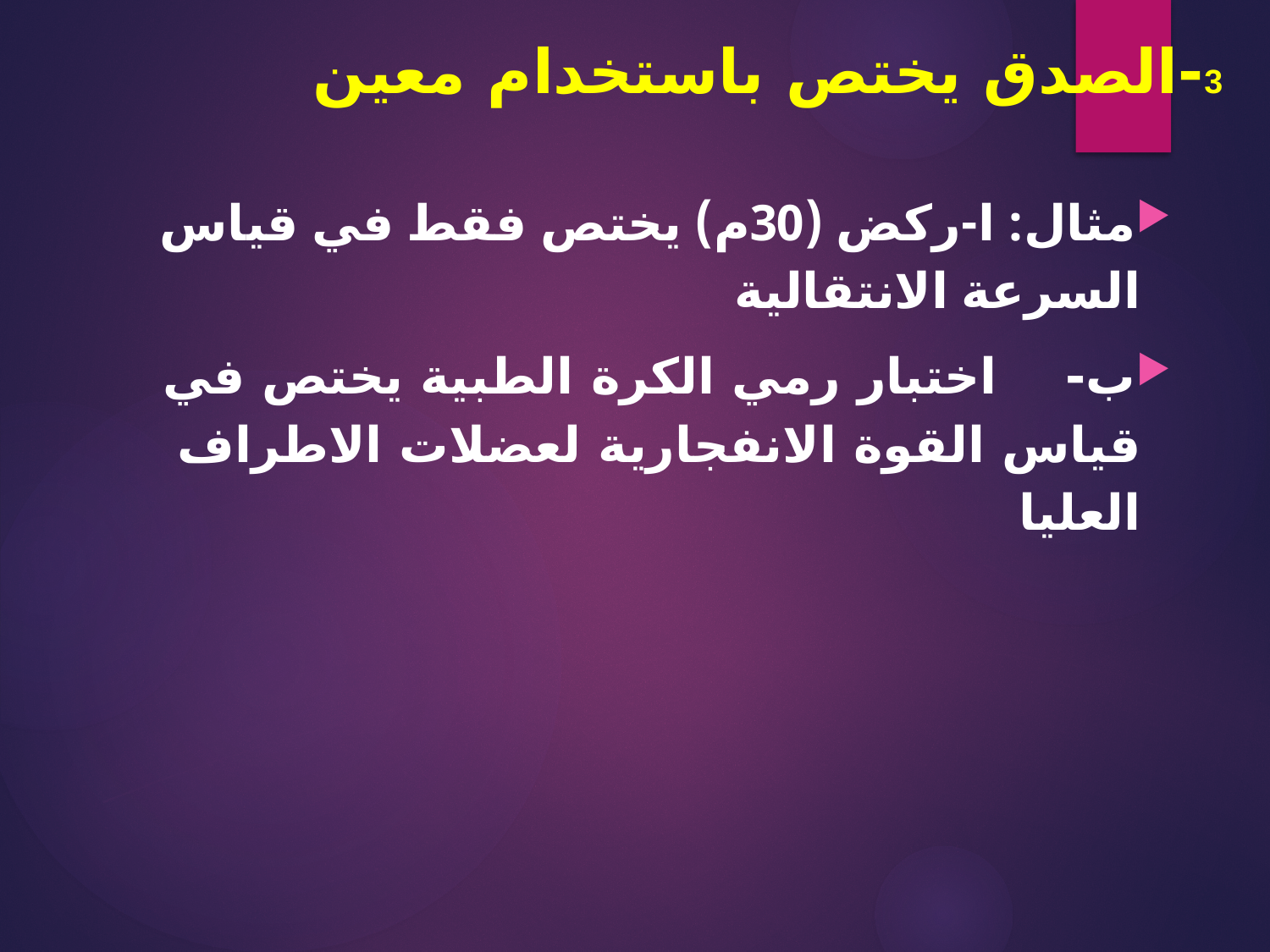

# 3-الصدق يختص باستخدام معين
مثال: ا-ركض (30م) يختص فقط في قياس السرعة الانتقالية
ب-    اختبار رمي الكرة الطبية يختص في قياس القوة الانفجارية لعضلات الاطراف العليا